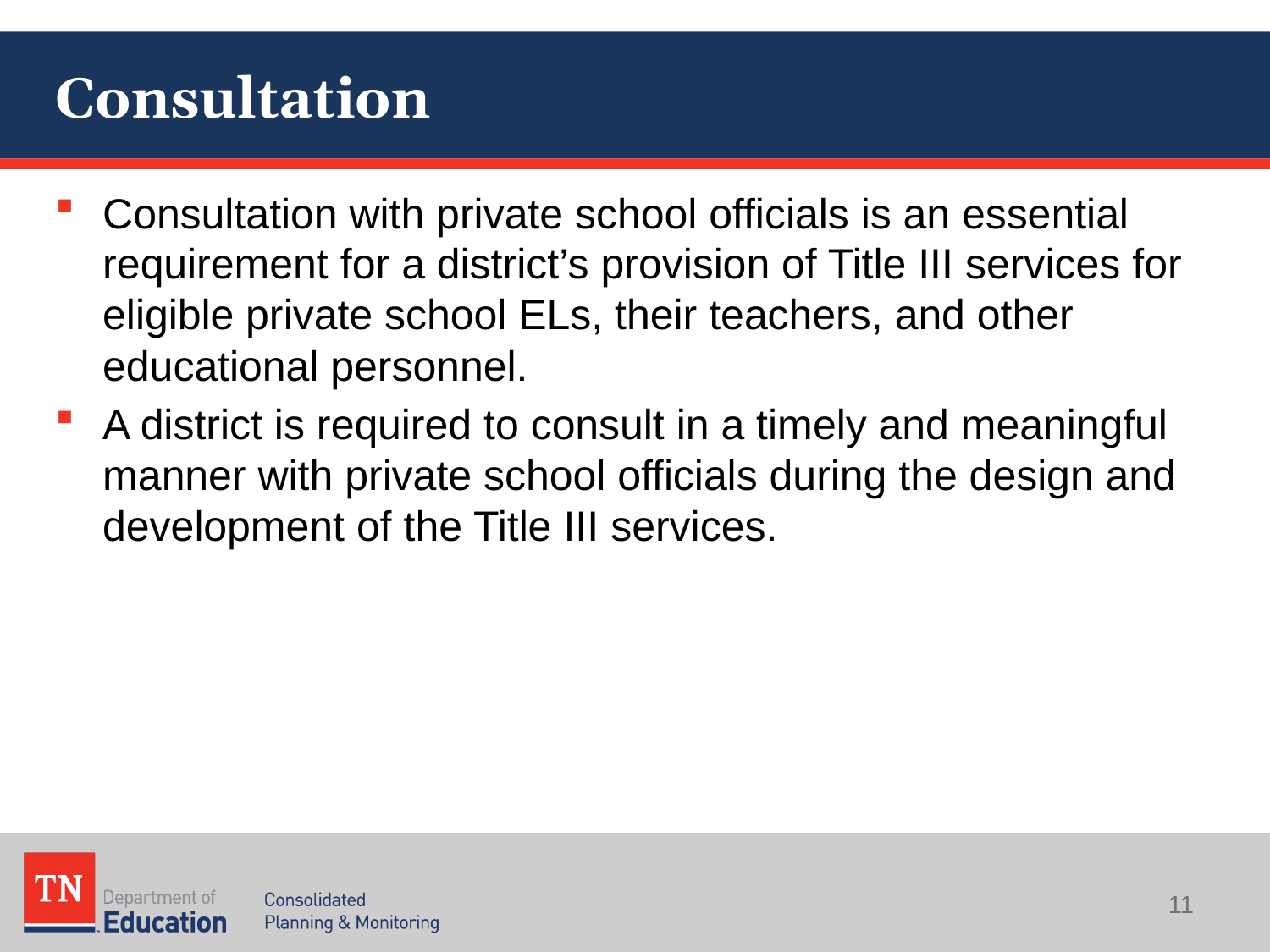

# Consultation
Consultation with private school officials is an essential requirement for a district’s provision of Title III services for eligible private school ELs, their teachers, and other educational personnel.
A district is required to consult in a timely and meaningful manner with private school officials during the design and development of the Title III services.
11